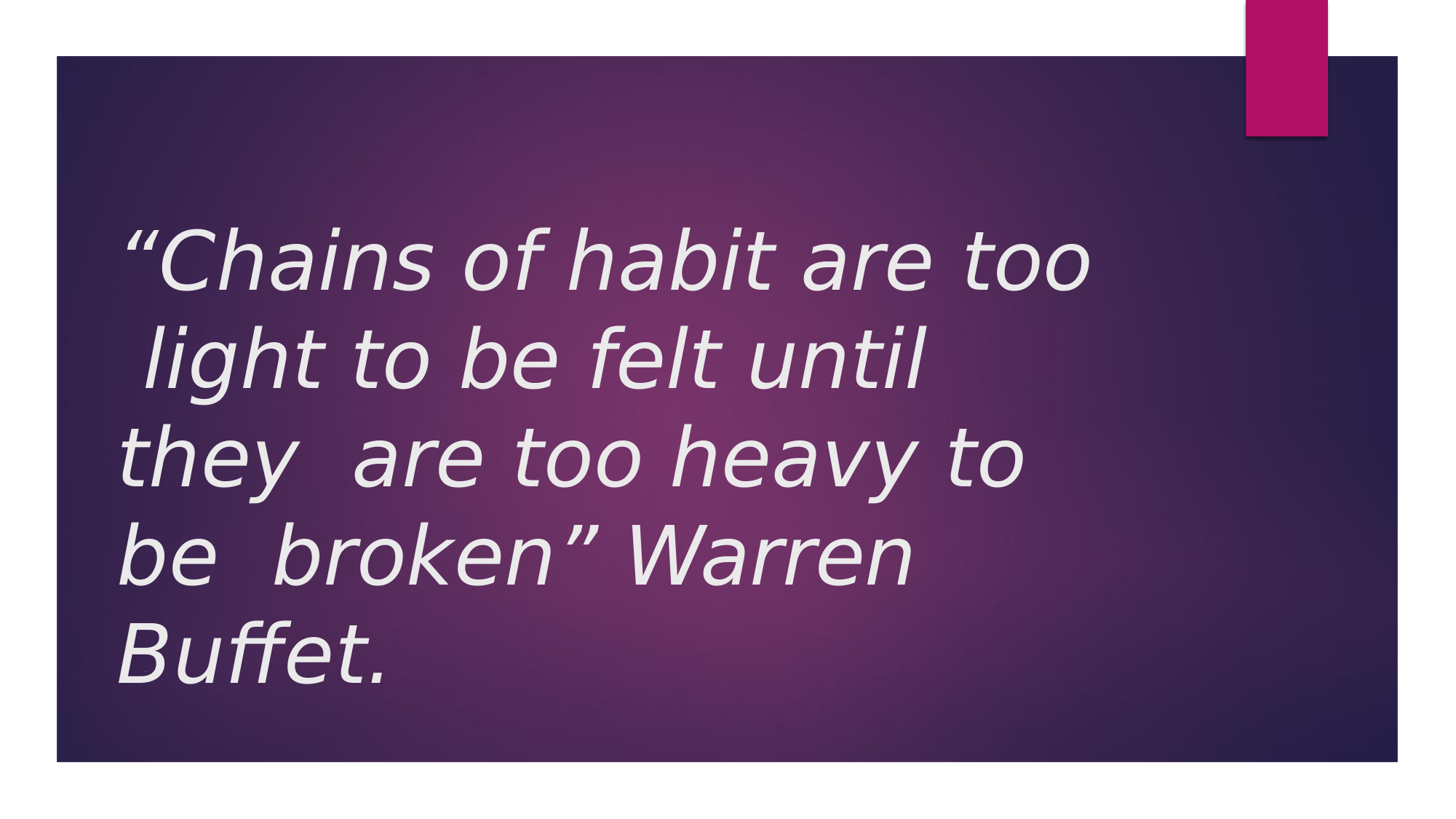

“Chains of habit are too  light to be felt until they  are too heavy to be  broken” Warren Buffet.
.